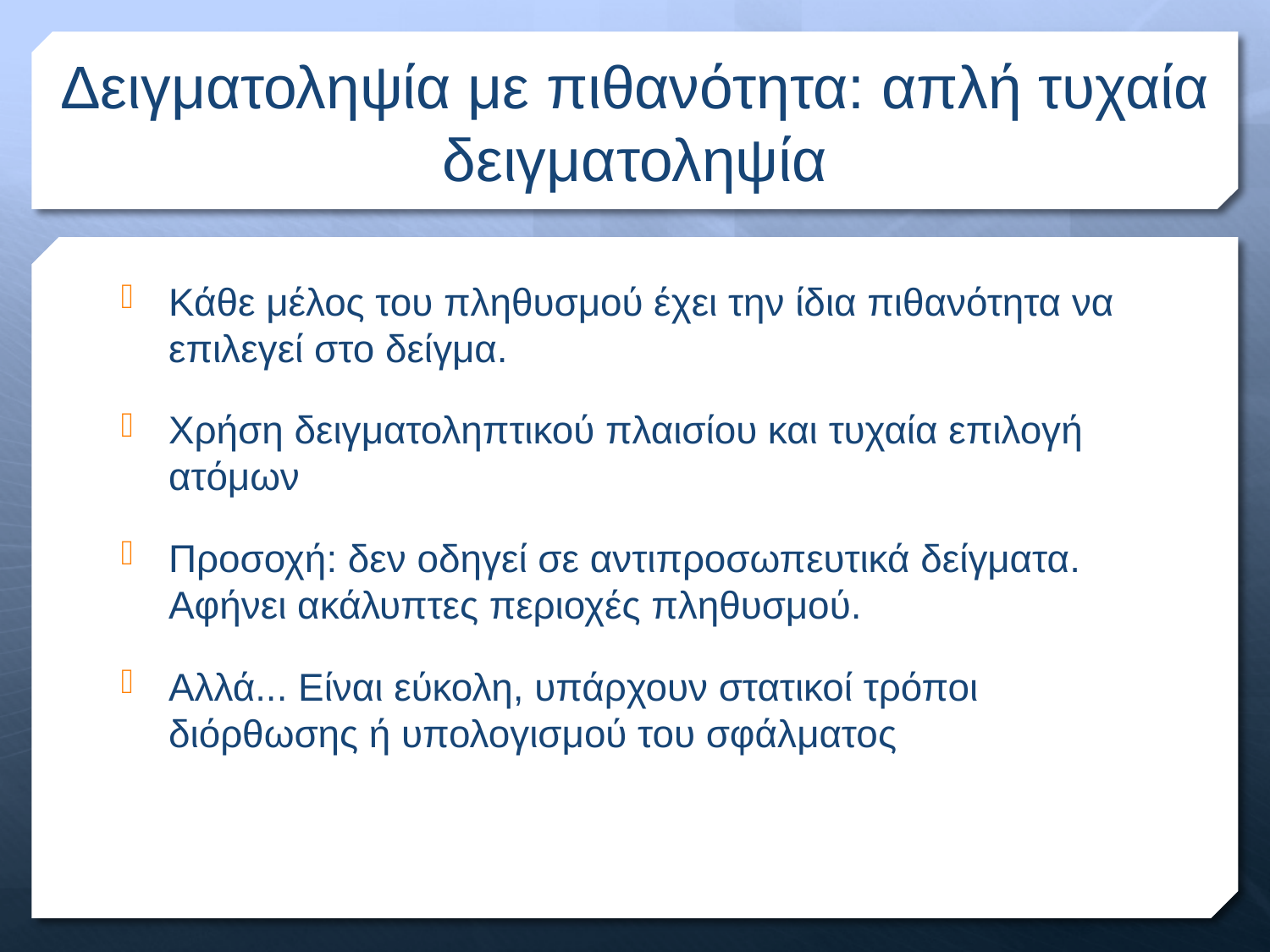

# Δειγματοληψία με πιθανότητα: απλή τυχαία δειγματοληψία
Κάθε μέλος του πληθυσμού έχει την ίδια πιθανότητα να επιλεγεί στο δείγμα.
Χρήση δειγματοληπτικού πλαισίου και τυχαία επιλογή ατόμων
Προσοχή: δεν οδηγεί σε αντιπροσωπευτικά δείγματα. Αφήνει ακάλυπτες περιοχές πληθυσμού.
Αλλά... Είναι εύκολη, υπάρχουν στατικοί τρόποι διόρθωσης ή υπολογισμού του σφάλματος